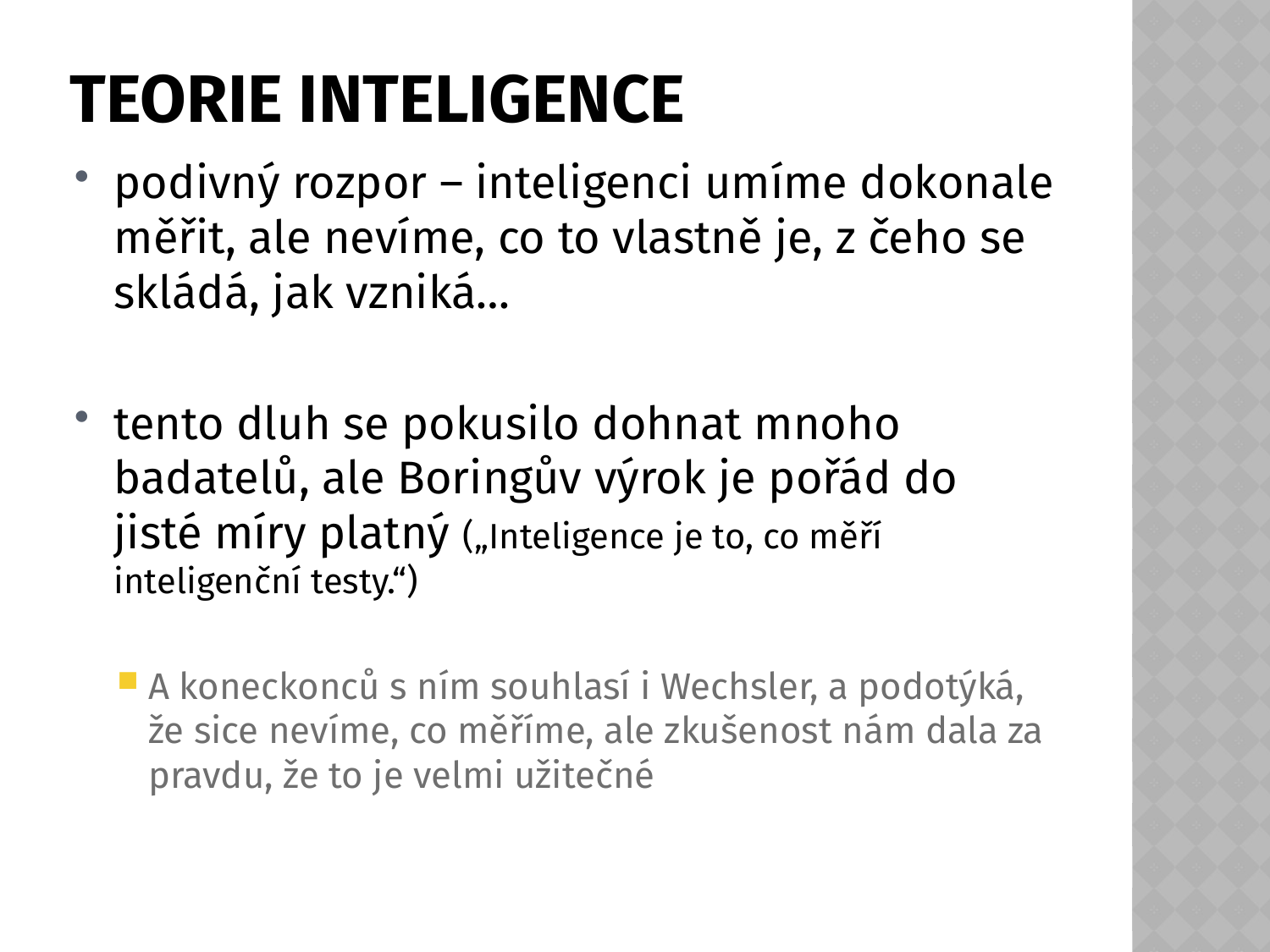

# Teorie inteligence
podivný rozpor – inteligenci umíme dokonale měřit, ale nevíme, co to vlastně je, z čeho se skládá, jak vzniká…

tento dluh se pokusilo dohnat mnoho badatelů, ale Boringův výrok je pořád do jisté míry platný („Inteligence je to, co měří inteligenční testy.“)

A koneckonců s ním souhlasí i Wechsler, a podotýká, že sice nevíme, co měříme, ale zkušenost nám dala za pravdu, že to je velmi užitečné